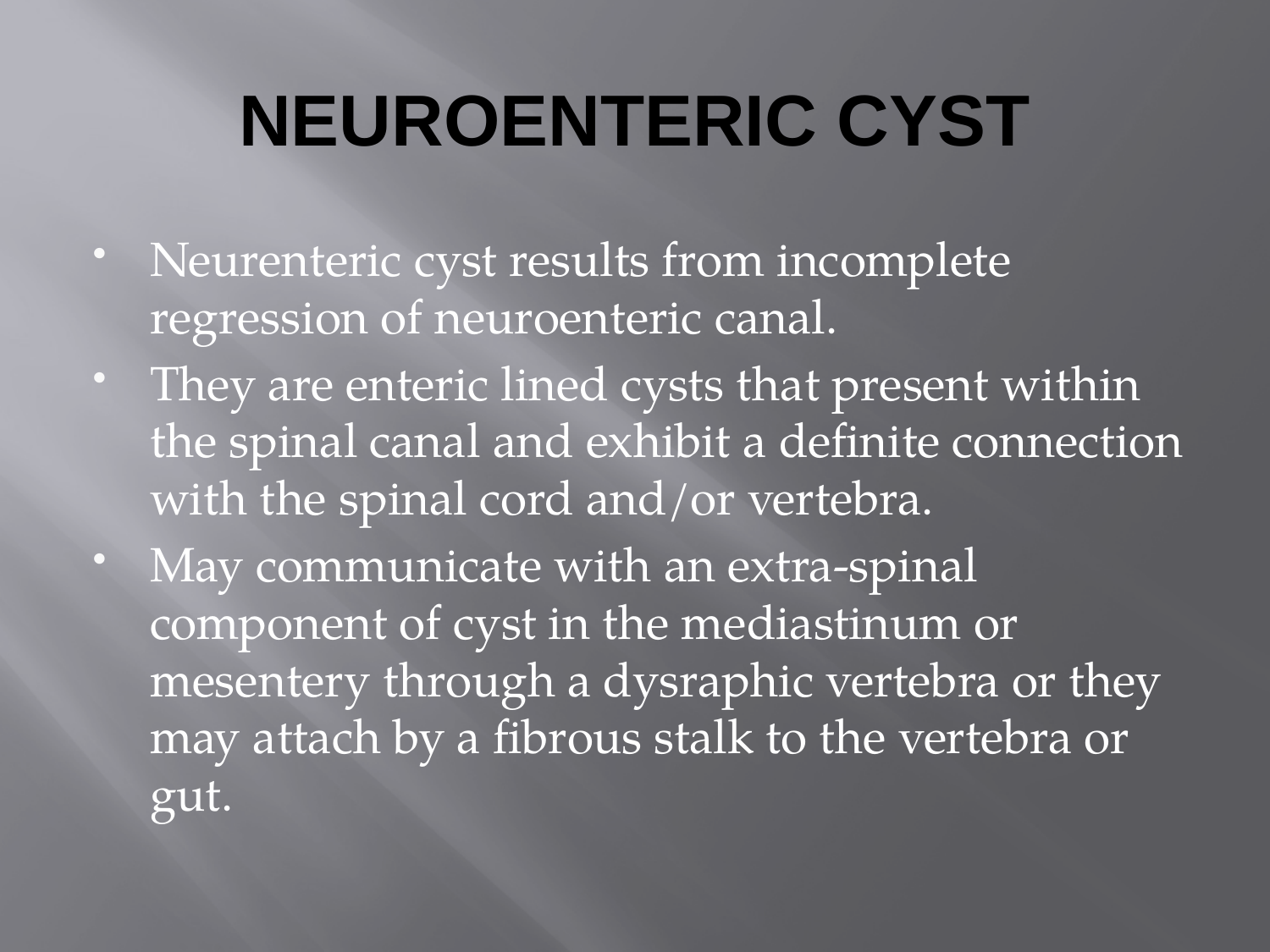

# NEUROENTERIC CYST
Neurenteric cyst results from incomplete regression of neuroenteric canal.
They are enteric lined cysts that present within the spinal canal and exhibit a definite connection with the spinal cord and/or vertebra.
May communicate with an extra-spinal component of cyst in the mediastinum or mesentery through a dysraphic vertebra or they may attach by a fibrous stalk to the vertebra or gut.